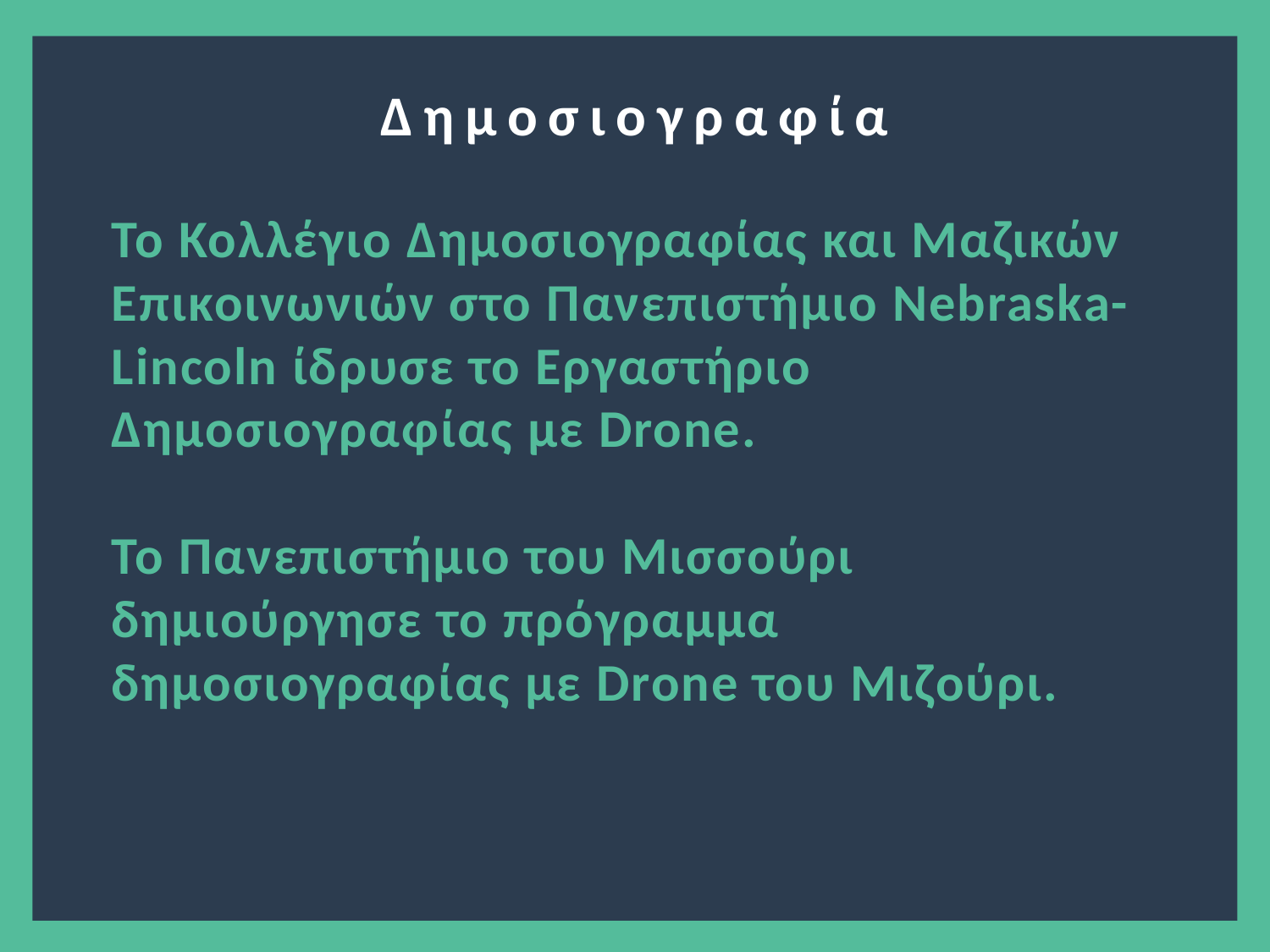

Δημοσιογραφία

Το Κολλέγιο Δημοσιογραφίας και Μαζικών Επικοινωνιών στο Πανεπιστήμιο Nebraska-Lincoln ίδρυσε το Εργαστήριο
Δημοσιογραφίας με Drone.

Το Πανεπιστήμιο του Μισσούρι δημιούργησε το πρόγραμμα δημοσιογραφίας με Drone του Μιζούρι.
4